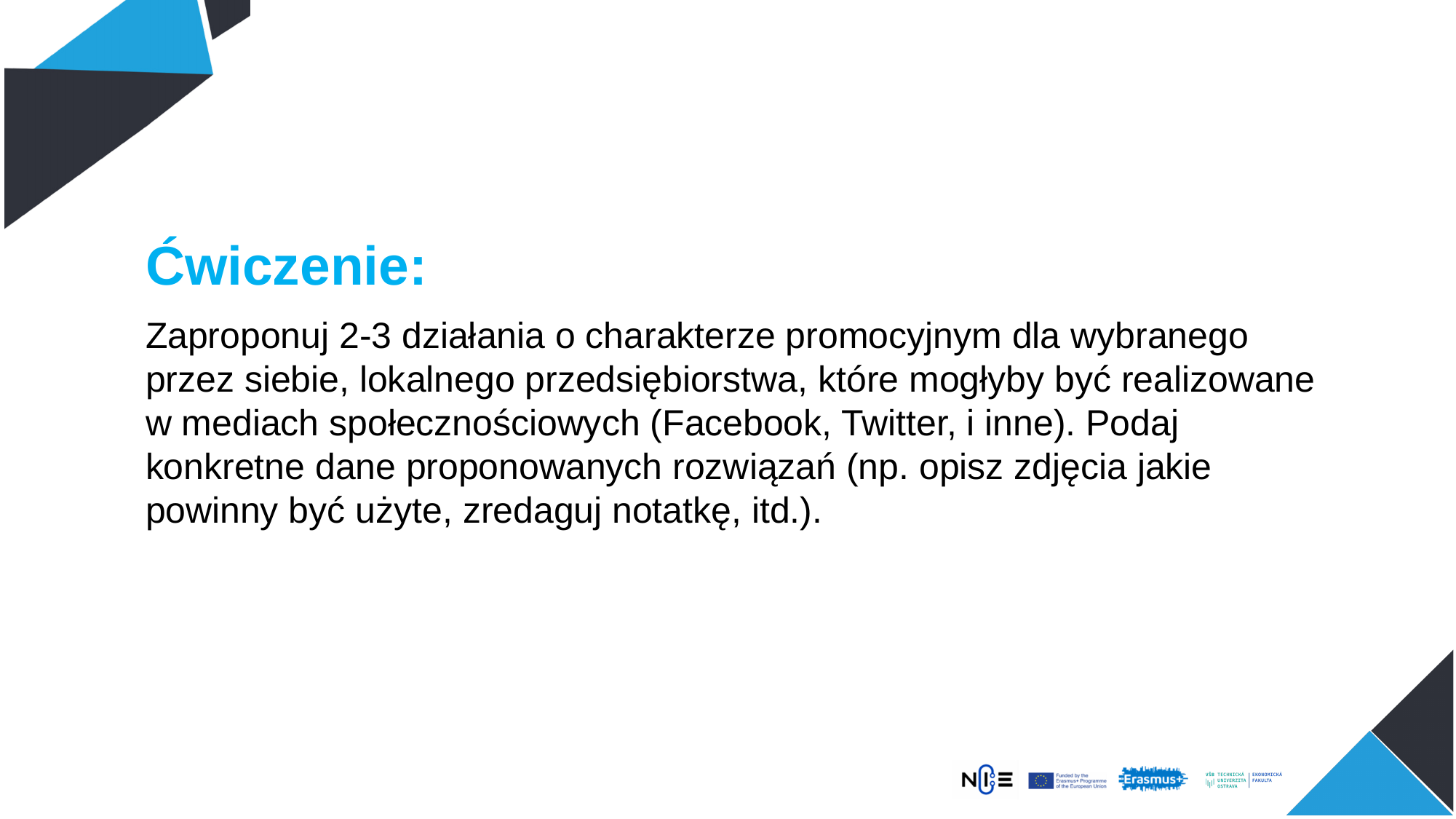

Ćwiczenie:
Zaproponuj 2-3 działania o charakterze promocyjnym dla wybranego przez siebie, lokalnego przedsiębiorstwa, które mogłyby być realizowane w mediach społecznościowych (Facebook, Twitter, i inne). Podaj konkretne dane proponowanych rozwiązań (np. opisz zdjęcia jakie powinny być użyte, zredaguj notatkę, itd.).